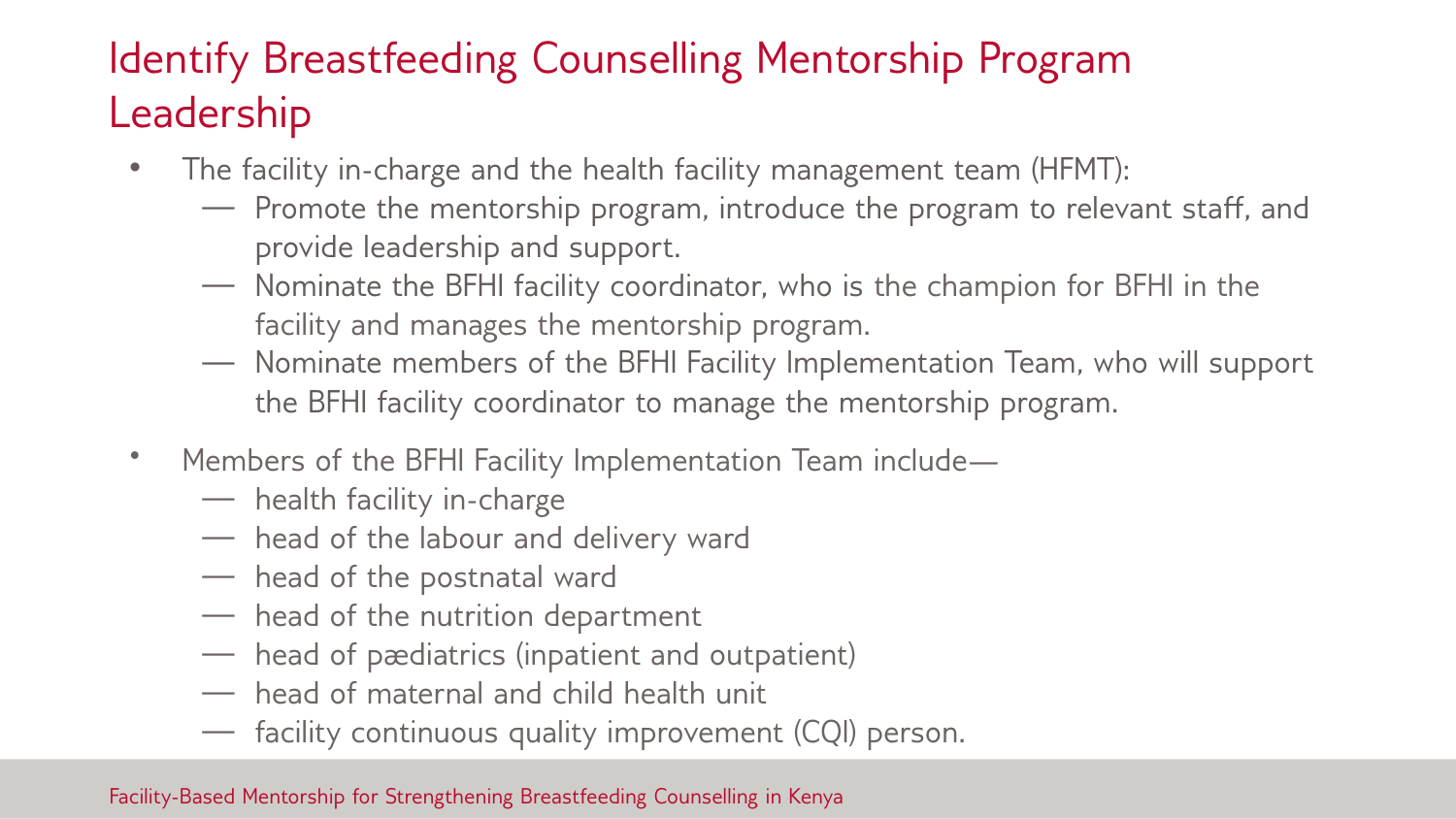

# Identify Breastfeeding Counselling Mentorship Program Leadership
The facility in-charge and the health facility management team (HFMT):
Promote the mentorship program, introduce the program to relevant staff, and provide leadership and support.
Nominate the BFHI facility coordinator, who is the champion for BFHI in the facility and manages the mentorship program.
Nominate members of the BFHI Facility Implementation Team, who will support the BFHI facility coordinator to manage the mentorship program.
Members of the BFHI Facility Implementation Team include—
health facility in-charge
head of the labour and delivery ward
head of the postnatal ward
head of the nutrition department
head of paediatrics (inpatient and outpatient)
head of maternal and child health unit
facility continuous quality improvement (CQI) person.